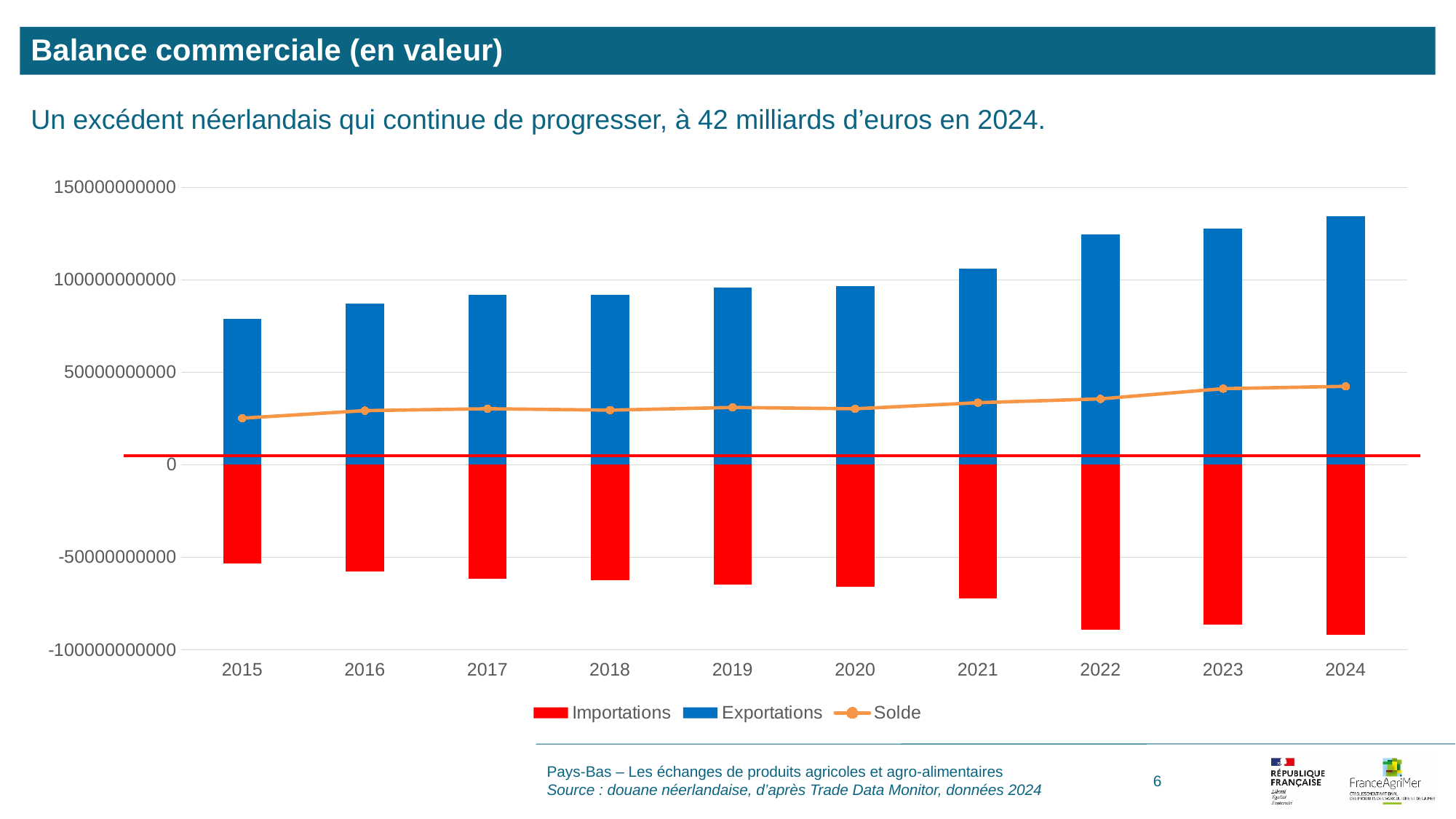

Balance commerciale (en valeur)
Un excédent néerlandais qui continue de progresser, à 42 milliards d’euros en 2024.

### Chart

| Category | Valeurs | Importations | Exportations | Solde |
|---|---|---|---|---|
| 2015 | 0.0 | -53550814558.0 | 78704243089.0 | 25153428531.0 |
| 2016 | 0.0 | -57768872142.0 | 87017521970.0 | 29248649828.0 |
| 2017 | 0.0 | -61751242843.0 | 92028218753.0 | 30276975910.0 |
| 2018 | 0.0 | -62401354477.0 | 91909795081.0 | 29508440604.0 |
| 2019 | 0.0 | -64976789879.0 | 95941713508.0 | 30964923629.0 |
| 2020 | 0.0 | -66146966551.0 | 96401550829.0 | 30254584278.0 |
| 2021 | 0.0 | -72460496119.0 | 106002342429.0 | 33541846310.0 |
| 2022 | 0.0 | -89066426414.0 | 124658037004.0 | 35591610590.0 |
| 2023 | 0.0 | -86560260594.0 | 127680853392.0 | 41120592798.0 |
| 2024 | 0.0 | -91967229169.0 | 134352260127.0 | 42385030958.0 |
Pays-Bas – Les échanges de produits agricoles et agro-alimentaires
Source : douane néerlandaise, d’après Trade Data Monitor, données 2024
6